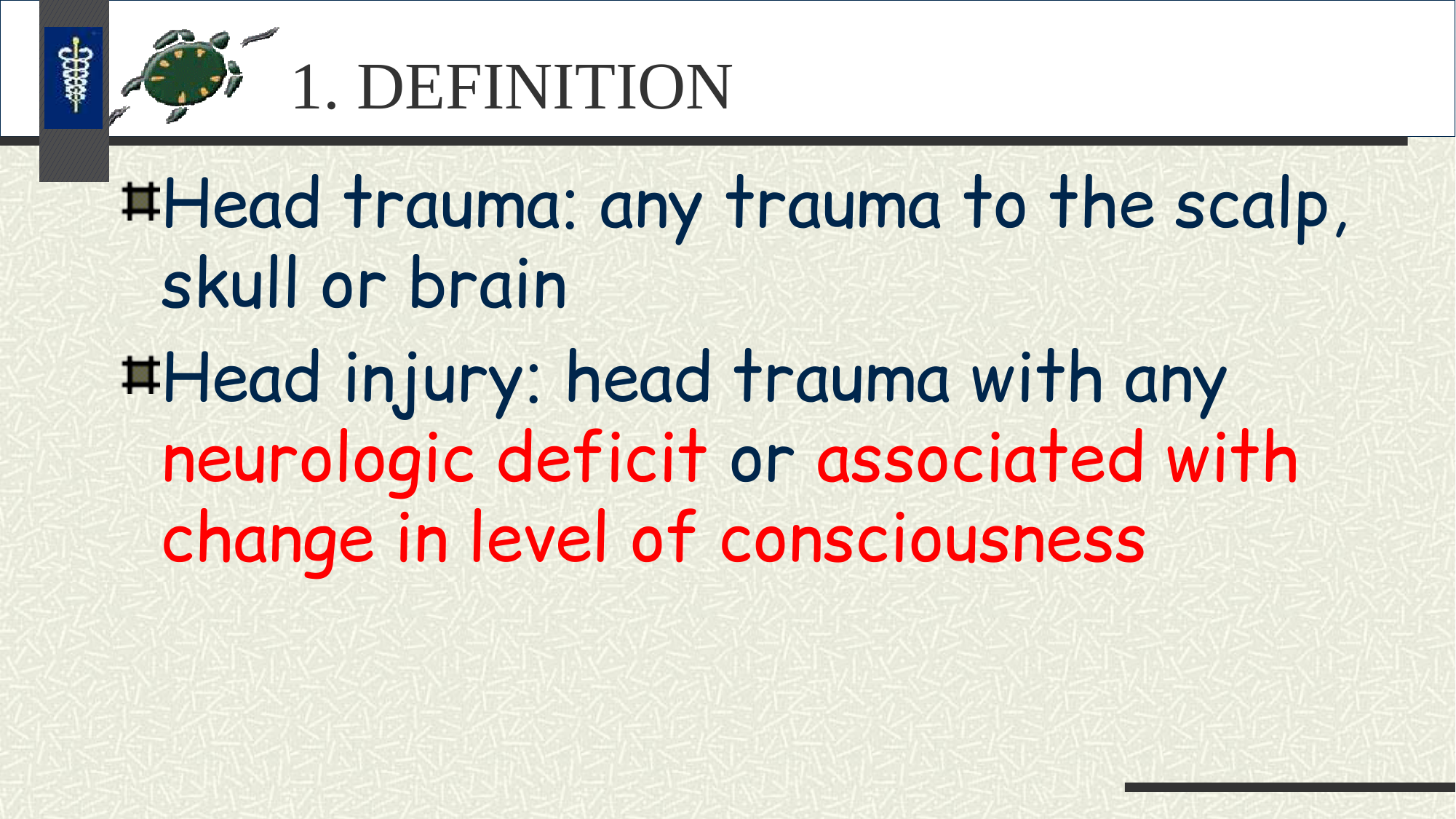

# 1. DEFINITION
Head trauma: any trauma to the scalp, skull or brain
Head injury: head trauma with any neurologic deficit or associated with change in level of consciousness